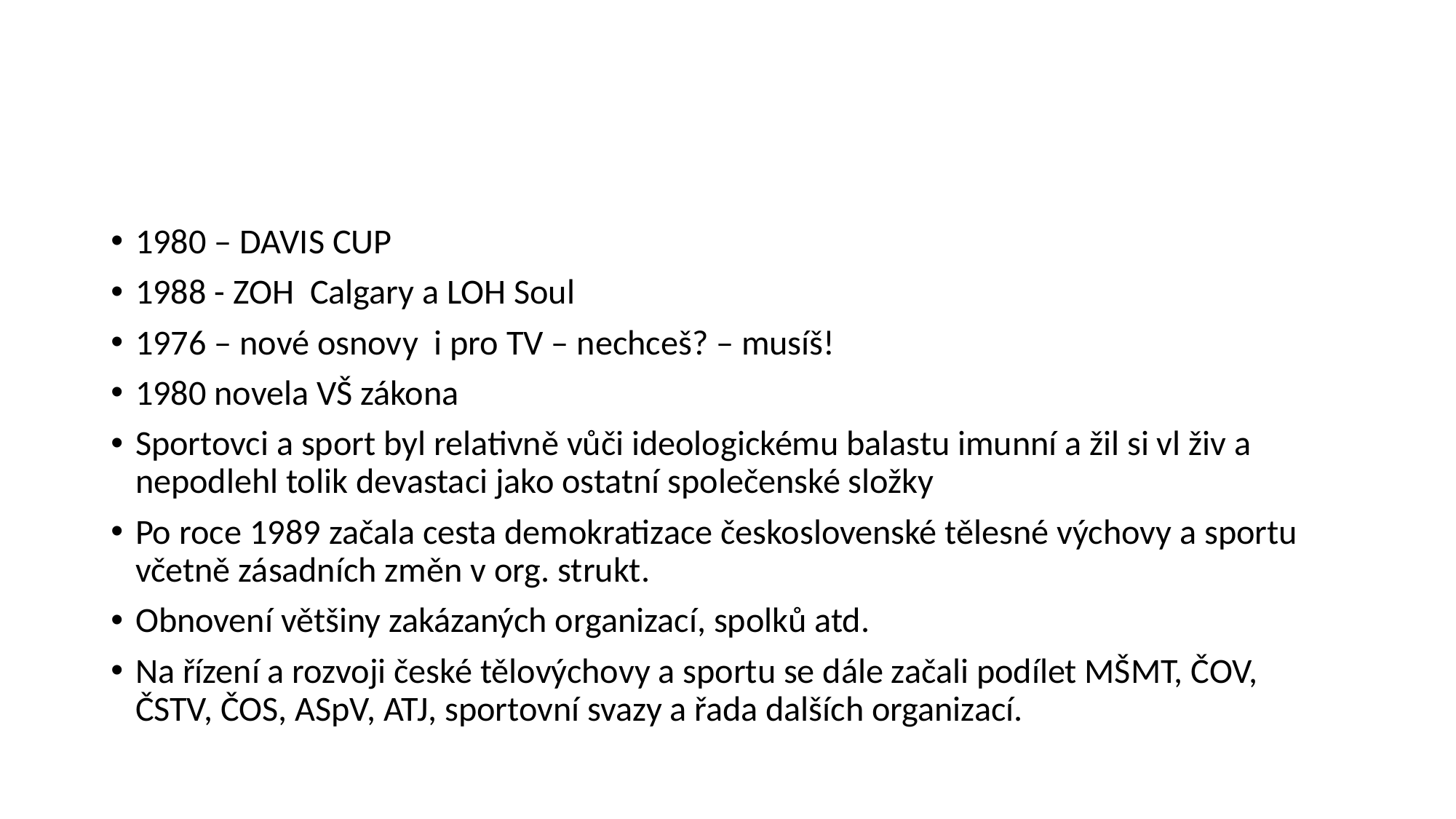

#
1980 – DAVIS CUP
1988 - ZOH  Calgary a LOH Soul
1976 – nové osnovy  i pro TV – nechceš? – musíš!
1980 novela VŠ zákona
Sportovci a sport byl relativně vůči ideologickému balastu imunní a žil si vl živ a nepodlehl tolik devastaci jako ostatní společenské složky
Po roce 1989 začala cesta demokratizace československé tělesné výchovy a sportu včetně zásadních změn v org. strukt.
Obnovení většiny zakázaných organizací, spolků atd.
Na řízení a rozvoji české tělovýchovy a sportu se dále začali podílet MŠMT, ČOV, ČSTV, ČOS, ASpV, ATJ, sportovní svazy a řada dalších organizací.